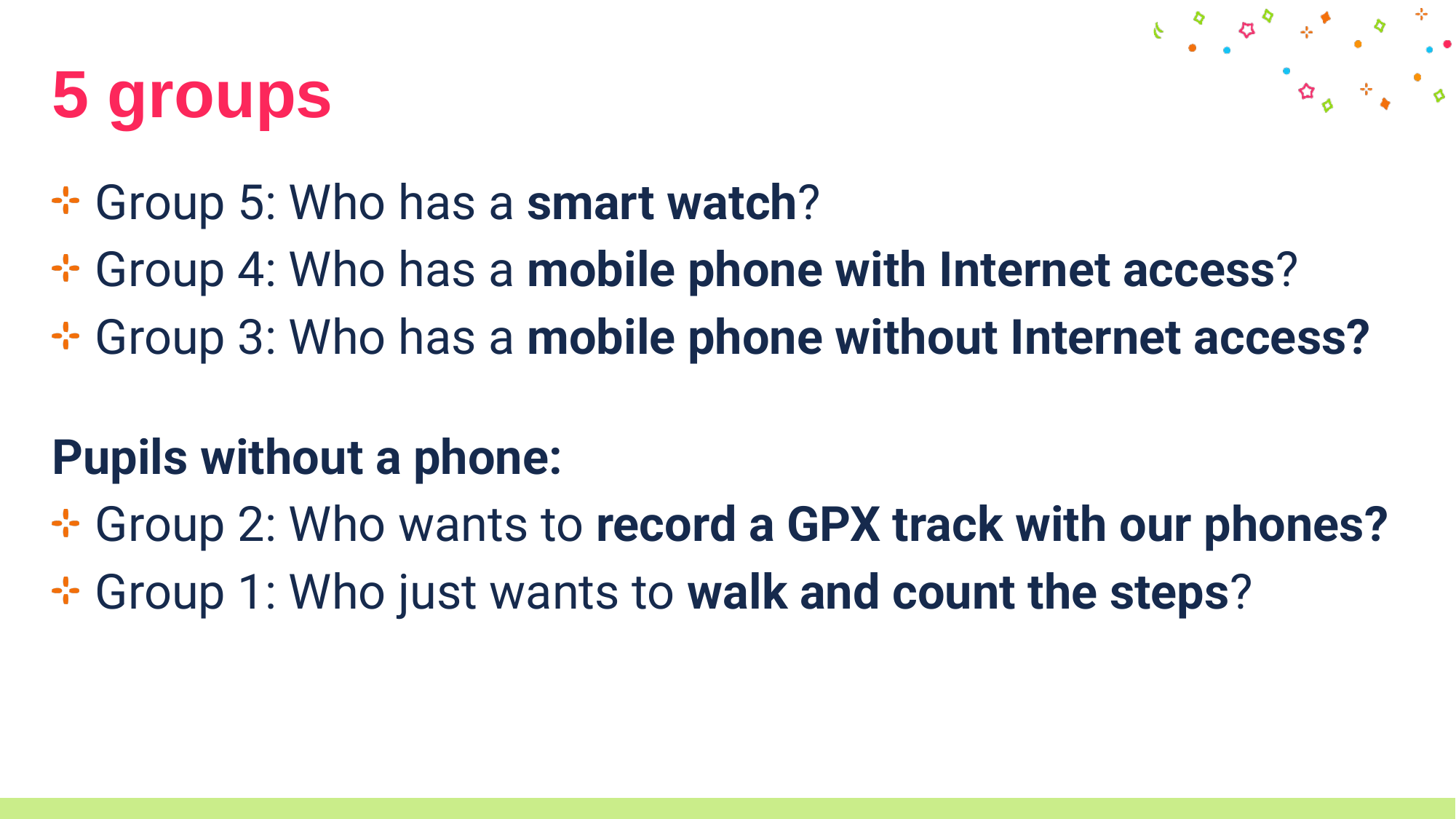

# 5 groups
Group 5: Who has a smart watch?
Group 4: Who has a mobile phone with Internet access?
Group 3: Who has a mobile phone without Internet access?
Pupils without a phone:
Group 2: Who wants to record a GPX track with our phones?
Group 1: Who just wants to walk and count the steps?